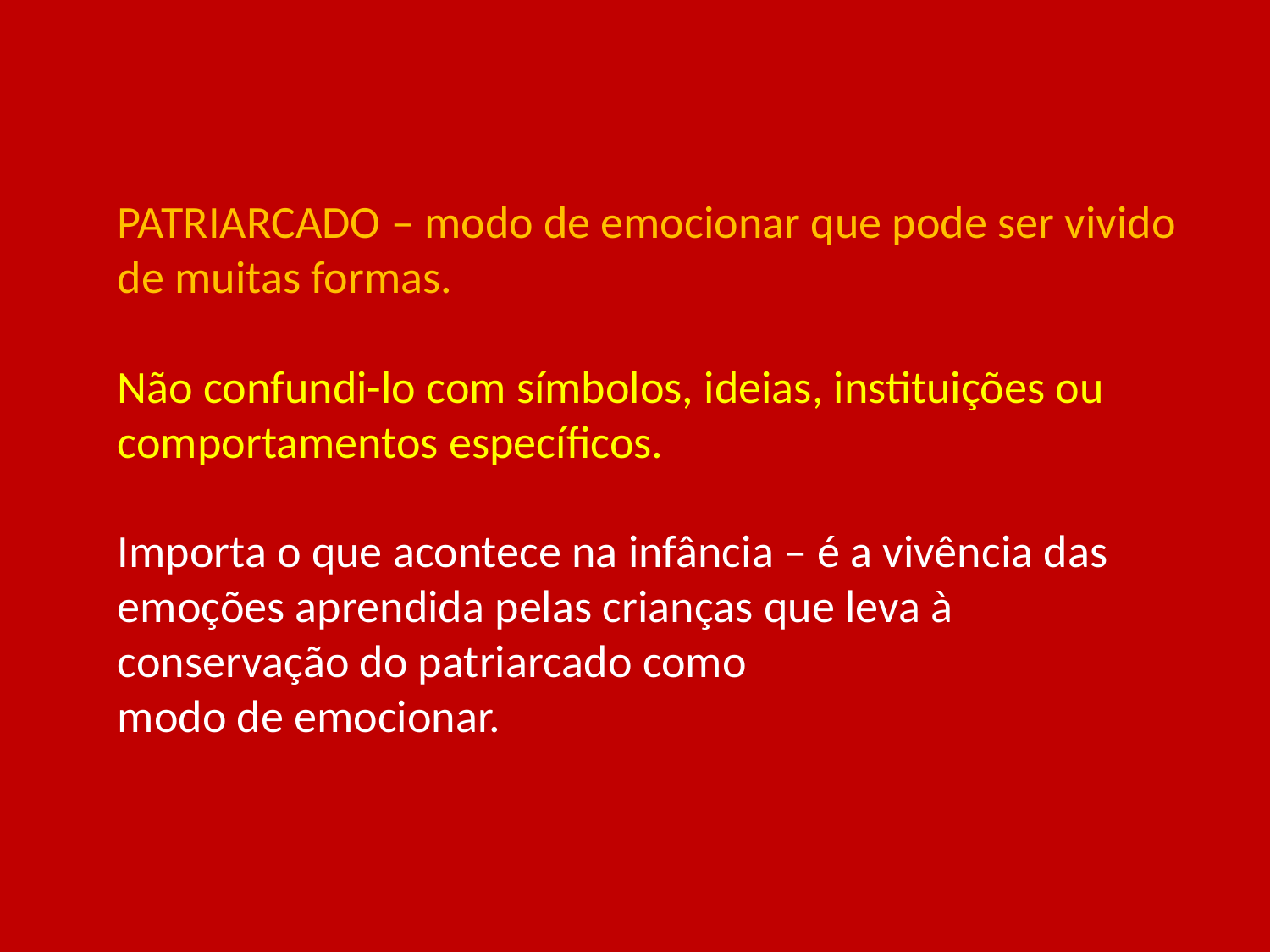

# PATRIARCADO – modo de emocionar que pode ser vivido de muitas formas. Não confundi-lo com símbolos, ideias, instituições ou comportamentos específicos. Importa o que acontece na infância – é a vivência das emoções aprendida pelas crianças que leva à conservação do patriarcado como modo de emocionar.